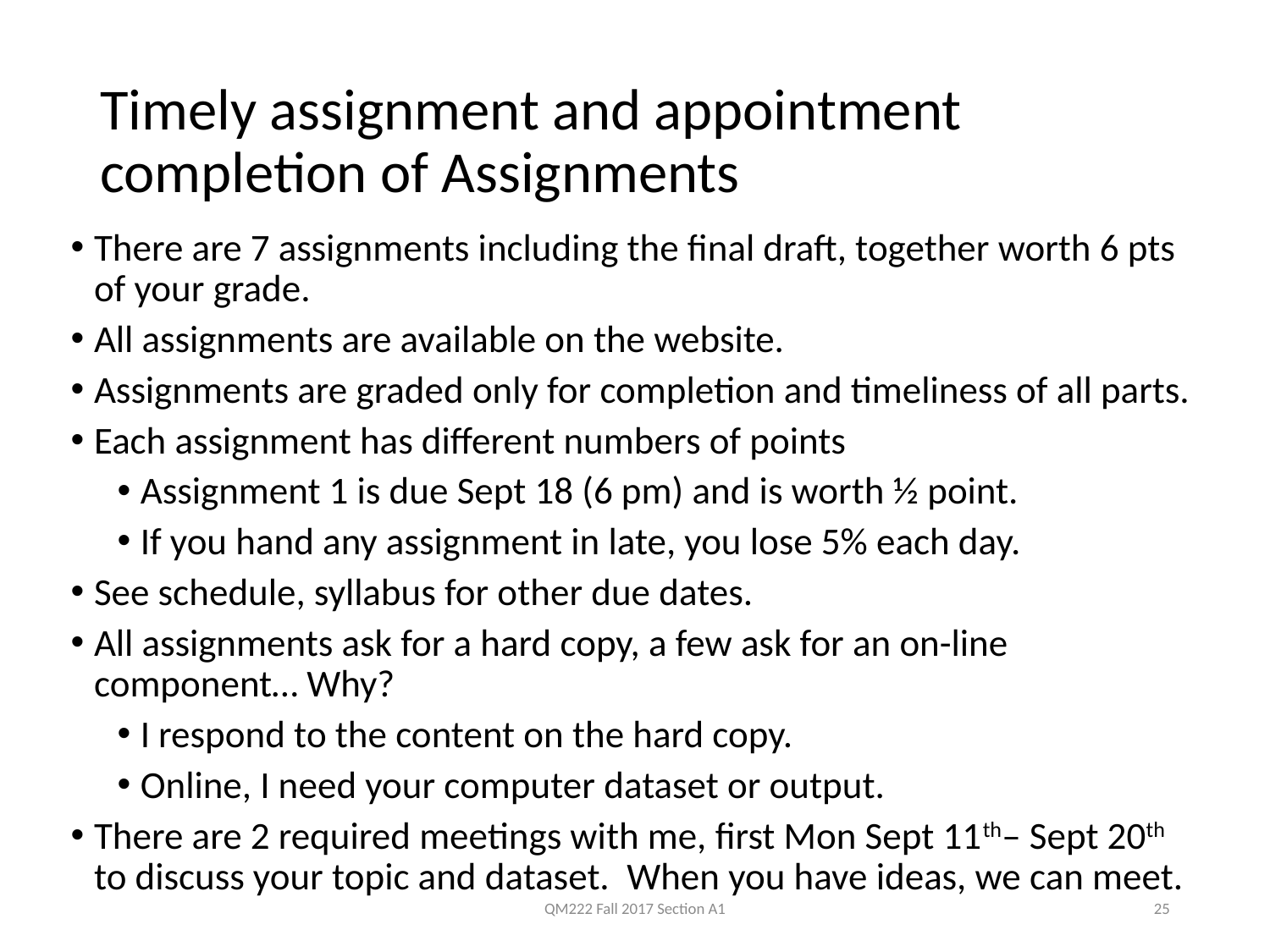

# Timely assignment and appointment completion of Assignments
There are 7 assignments including the final draft, together worth 6 pts of your grade.
All assignments are available on the website.
Assignments are graded only for completion and timeliness of all parts.
Each assignment has different numbers of points
Assignment 1 is due Sept 18 (6 pm) and is worth ½ point.
If you hand any assignment in late, you lose 5% each day.
See schedule, syllabus for other due dates.
All assignments ask for a hard copy, a few ask for an on-line component… Why?
I respond to the content on the hard copy.
Online, I need your computer dataset or output.
There are 2 required meetings with me, first Mon Sept 11th– Sept 20th to discuss your topic and dataset.  When you have ideas, we can meet.

QM222 Fall 2017 Section A1
25